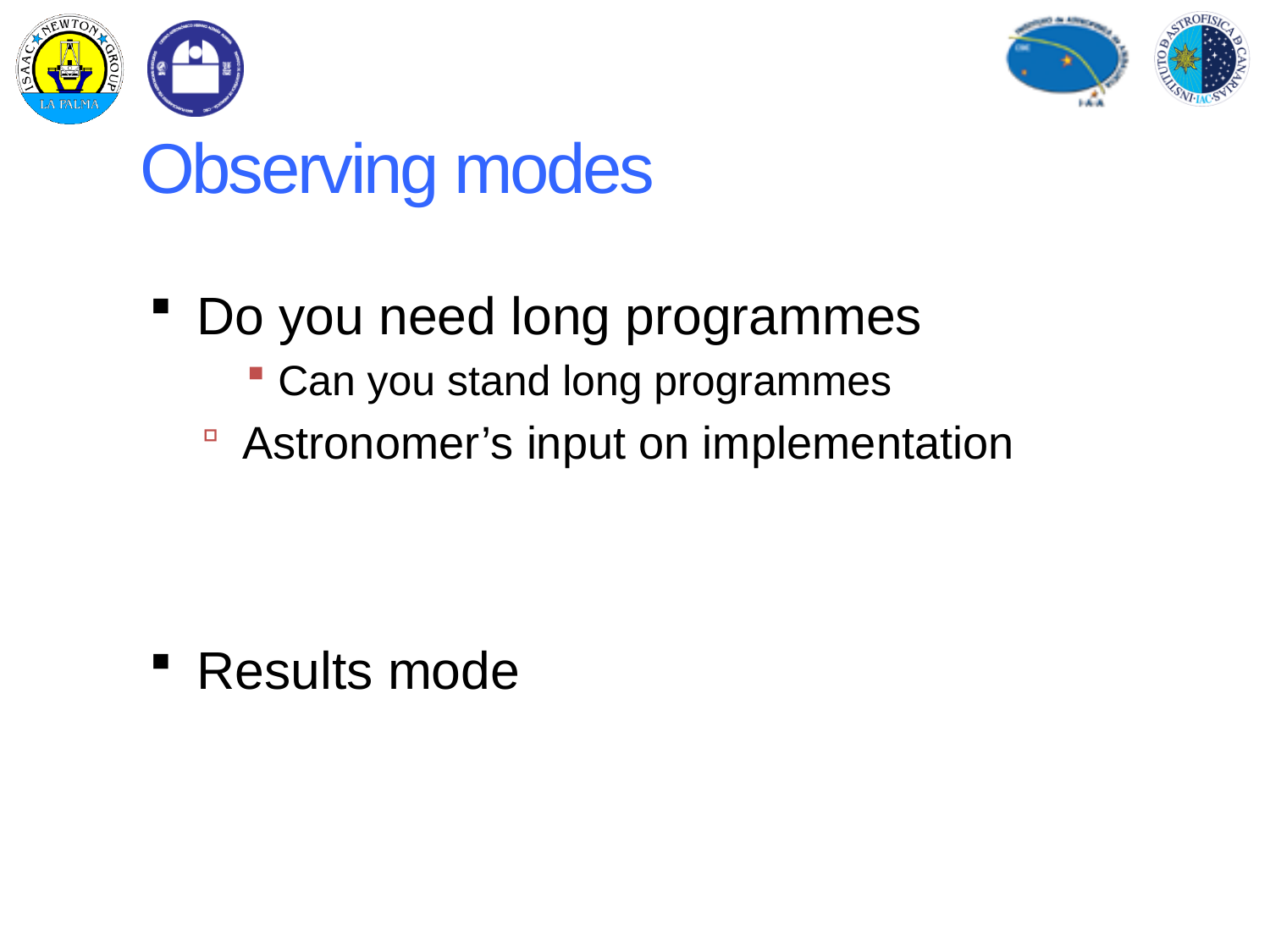

# Observing modes
Do you need long programmes
Can you stand long programmes
Astronomer’s input on implementation

Results mode